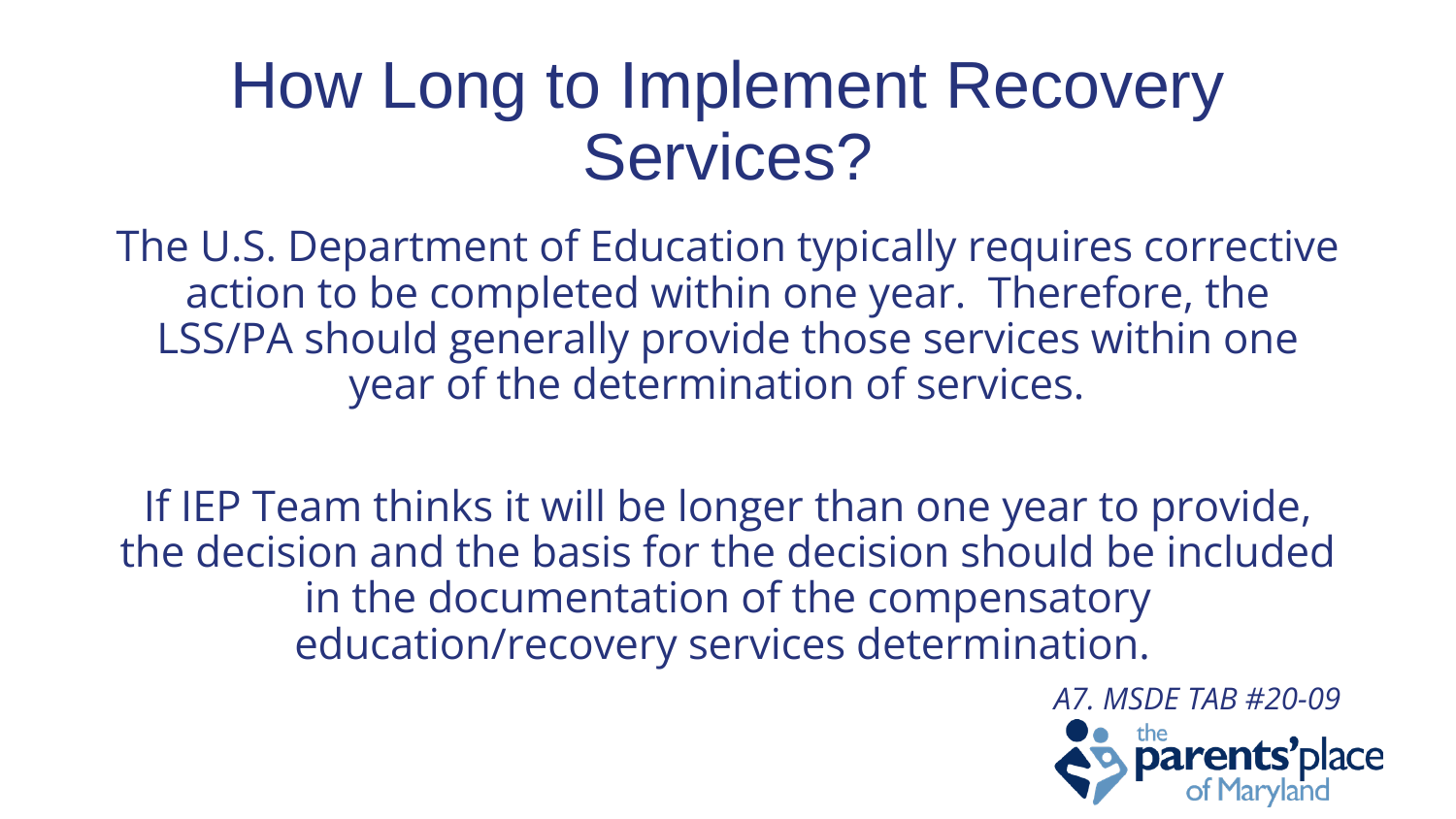

# How Long to Implement Recovery Services?
The U.S. Department of Education typically requires corrective action to be completed within one year.  Therefore, the LSS/PA should generally provide those services within one year of the determination of services.

If IEP Team thinks it will be longer than one year to provide, the decision and the basis for the decision should be included in the documentation of the compensatory education/recovery services determination.
A7. MSDE TAB #20-09